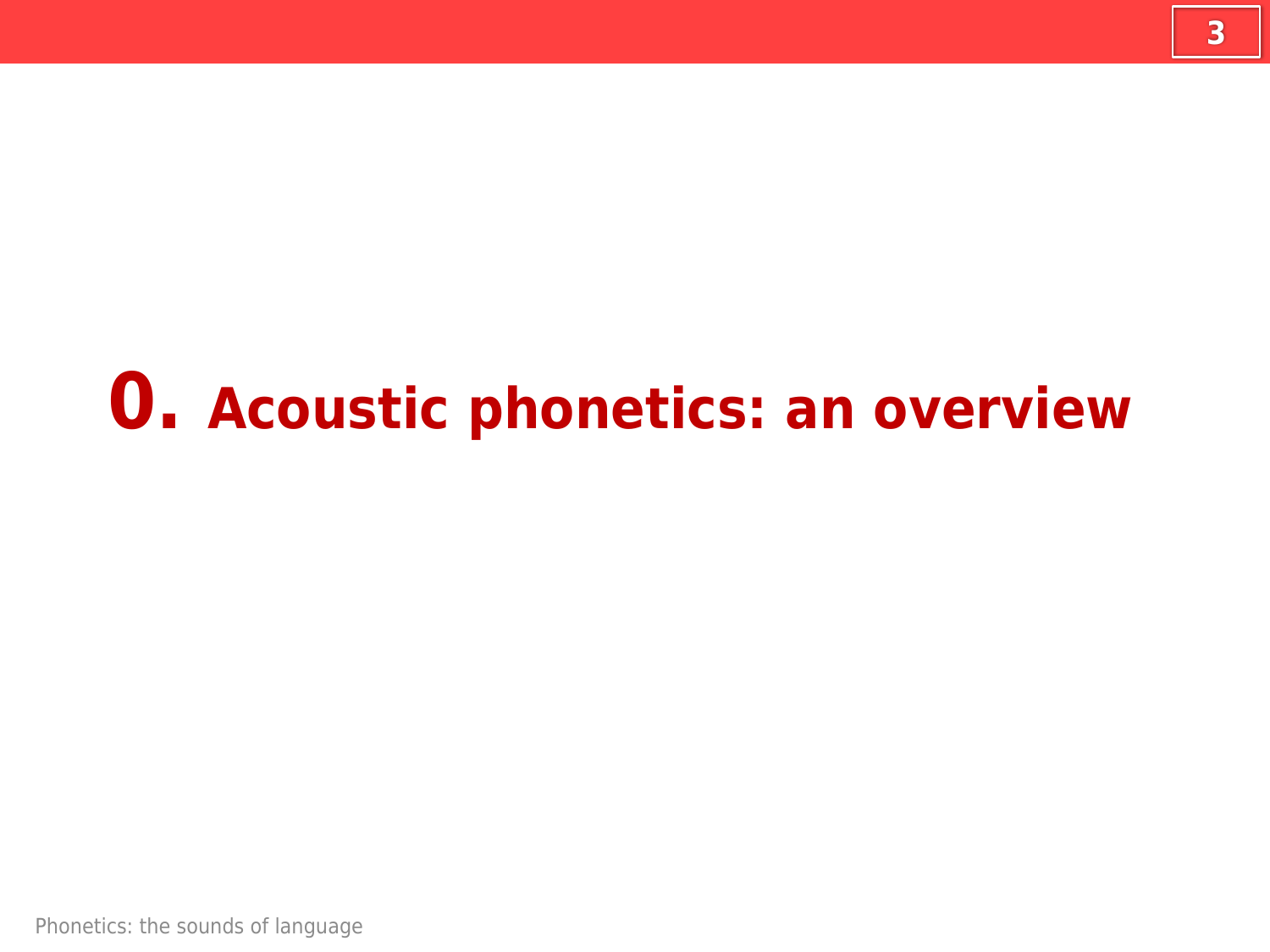

3
# 0. Acoustic phonetics: an overview

Phonetics: the sounds of language